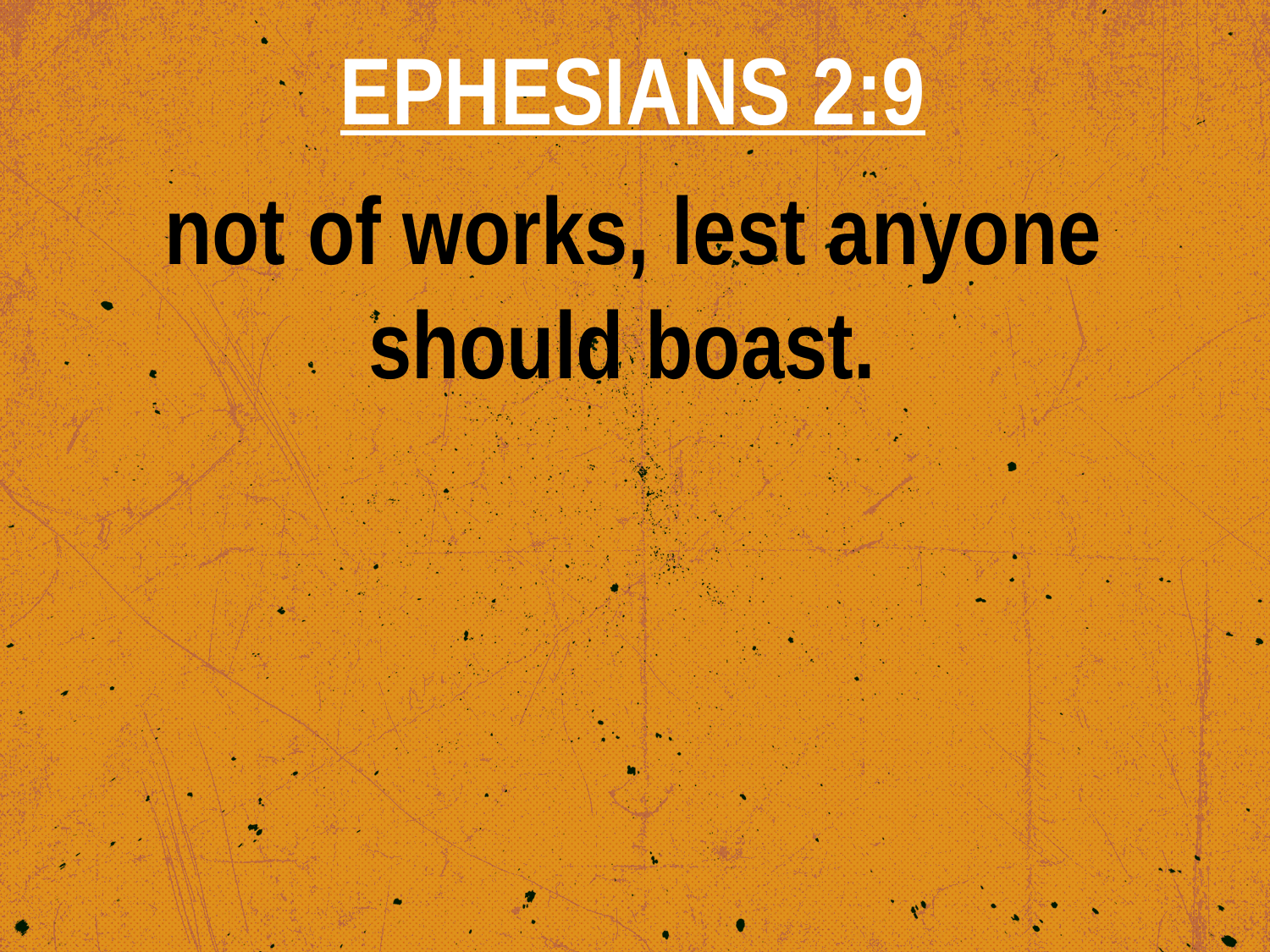

EPHESIANS 2:9

not of works, lest anyone should boast.